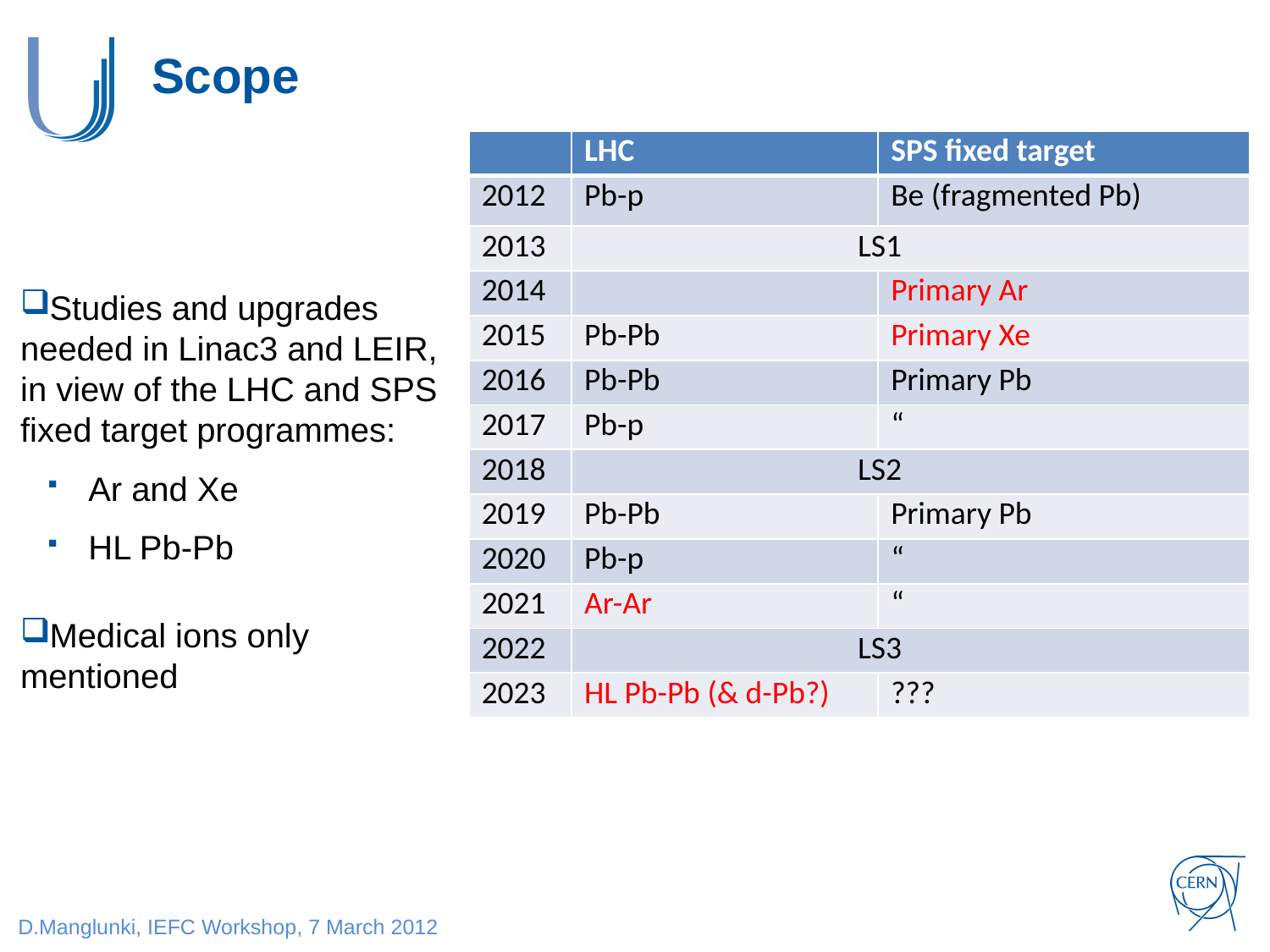

# Scope
|  | LHC | SPS fixed target |
| --- | --- | --- |
| 2012 | Pb-p | Be (fragmented Pb) |
| 2013 | LS1 |  |
| 2014 |  | Primary Ar |
| 2015 | Pb-Pb | Primary Xe |
| 2016 | Pb-Pb | Primary Pb |
| 2017 | Pb-p | “ |
| 2018 | LS2 |  |
| 2019 | Pb-Pb | Primary Pb |
| 2020 | Pb-p | “ |
| 2021 | Ar-Ar | “ |
| 2022 | LS3 |  |
| 2023 | HL Pb-Pb (& d-Pb?) | ??? |
Studies and upgrades needed in Linac3 and LEIR,  in view of the LHC and SPS fixed target programmes:
Ar and Xe
HL Pb-Pb
Medical ions only mentioned